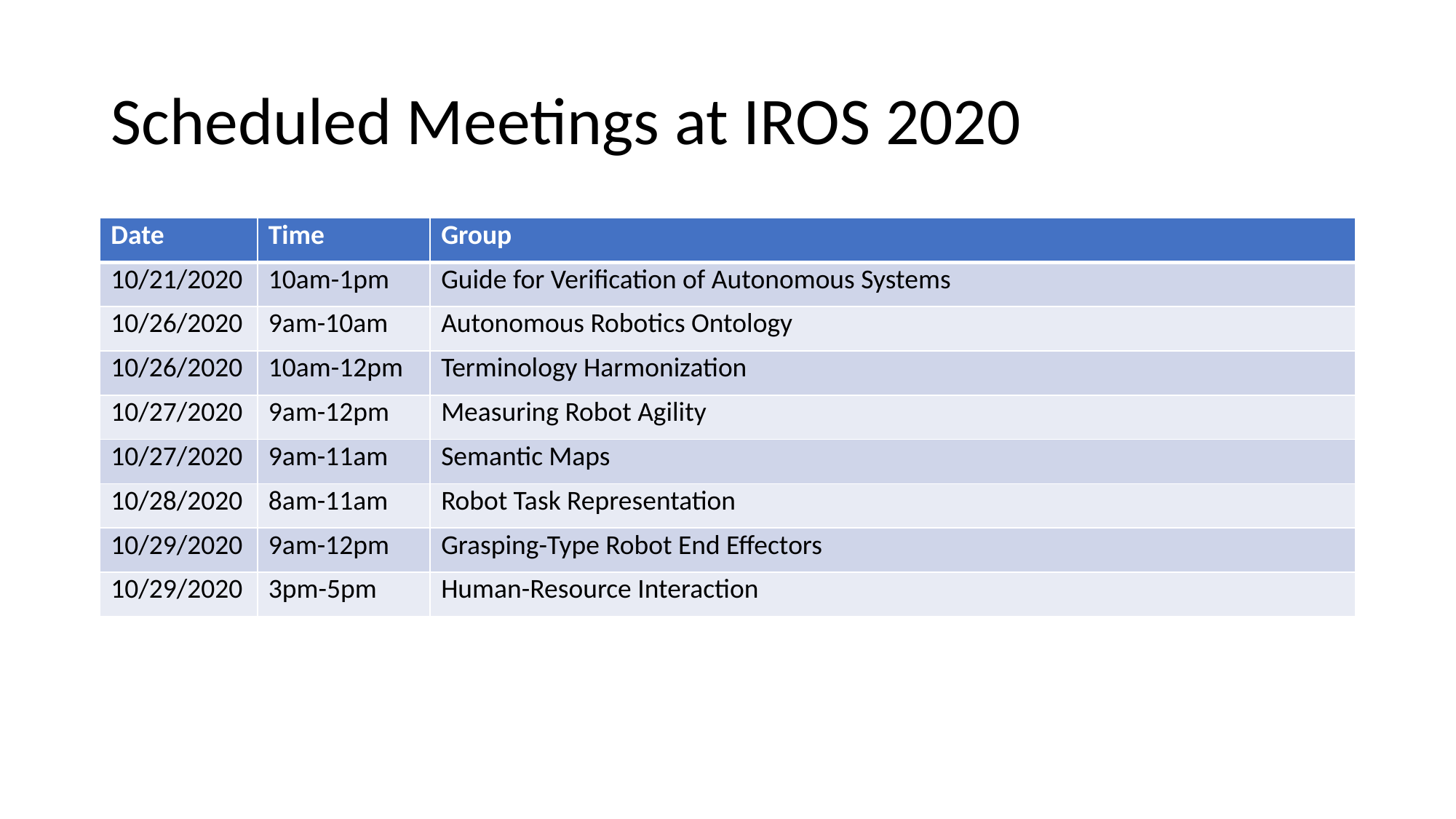

# Scheduled Meetings at IROS 2020
| Date | Time | Group |
| --- | --- | --- |
| 10/21/2020 | 10am-1pm | Guide for Verification of Autonomous Systems |
| 10/26/2020 | 9am-10am | Autonomous Robotics Ontology |
| 10/26/2020 | 10am-12pm | Terminology Harmonization |
| 10/27/2020 | 9am-12pm | Measuring Robot Agility |
| 10/27/2020 | 9am-11am | Semantic Maps |
| 10/28/2020 | 8am-11am | Robot Task Representation |
| 10/29/2020 | 9am-12pm | Grasping-Type Robot End Effectors |
| 10/29/2020 | 3pm-5pm | Human-Resource Interaction |